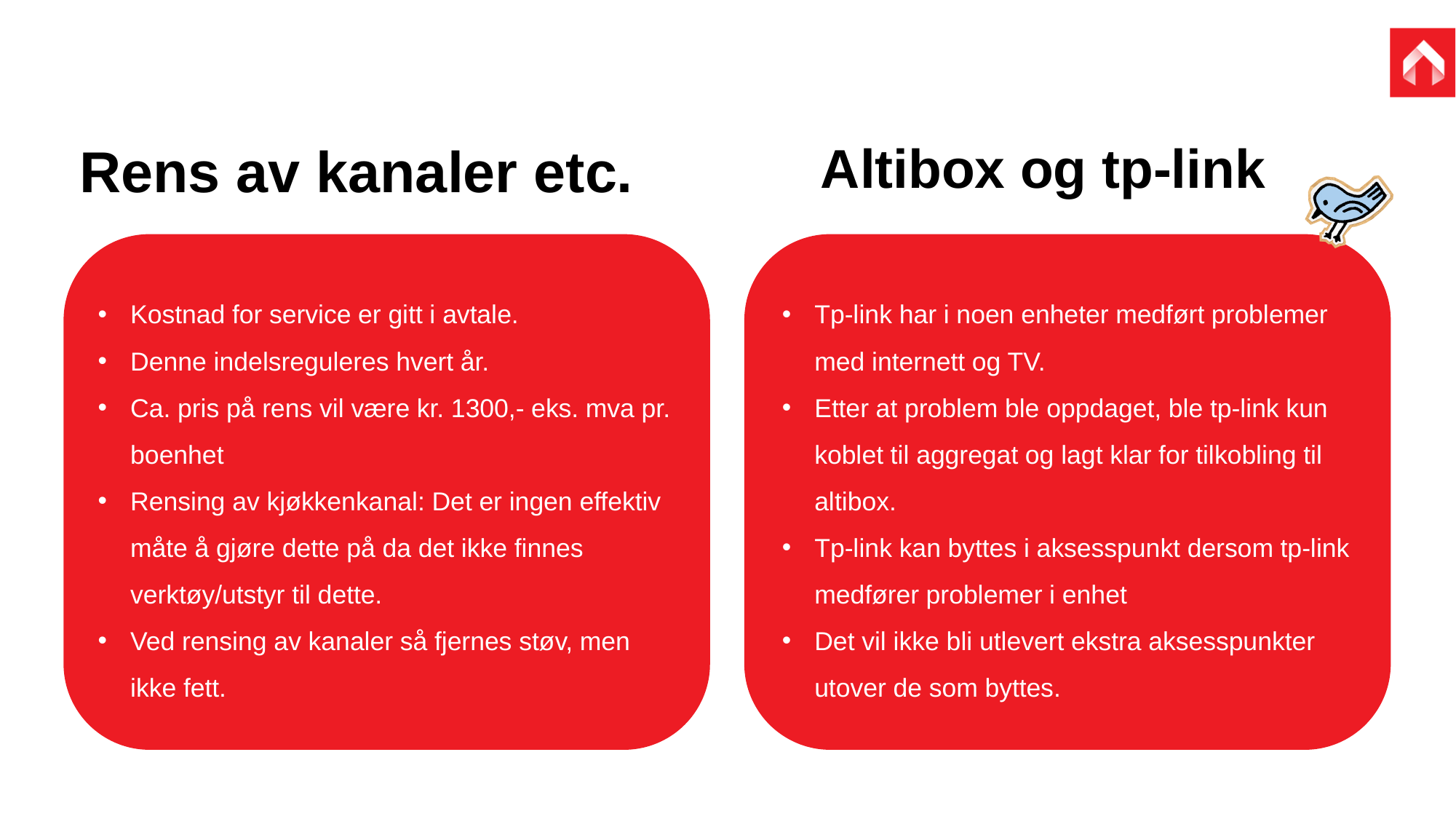

06.10.2025
Altibox og tp-link
# Rens av kanaler etc.
Kostnad for service er gitt i avtale.
Denne indelsreguleres hvert år.
Ca. pris på rens vil være kr. 1300,- eks. mva pr. boenhet
Rensing av kjøkkenkanal: Det er ingen effektiv måte å gjøre dette på da det ikke finnes verktøy/utstyr til dette.
Ved rensing av kanaler så fjernes støv, men ikke fett.

Tp-link har i noen enheter medført problemer med internett og TV.
Etter at problem ble oppdaget, ble tp-link kun koblet til aggregat og lagt klar for tilkobling til altibox.
Tp-link kan byttes i aksesspunkt dersom tp-link medfører problemer i enhet
Det vil ikke bli utlevert ekstra aksesspunkter utover de som byttes.